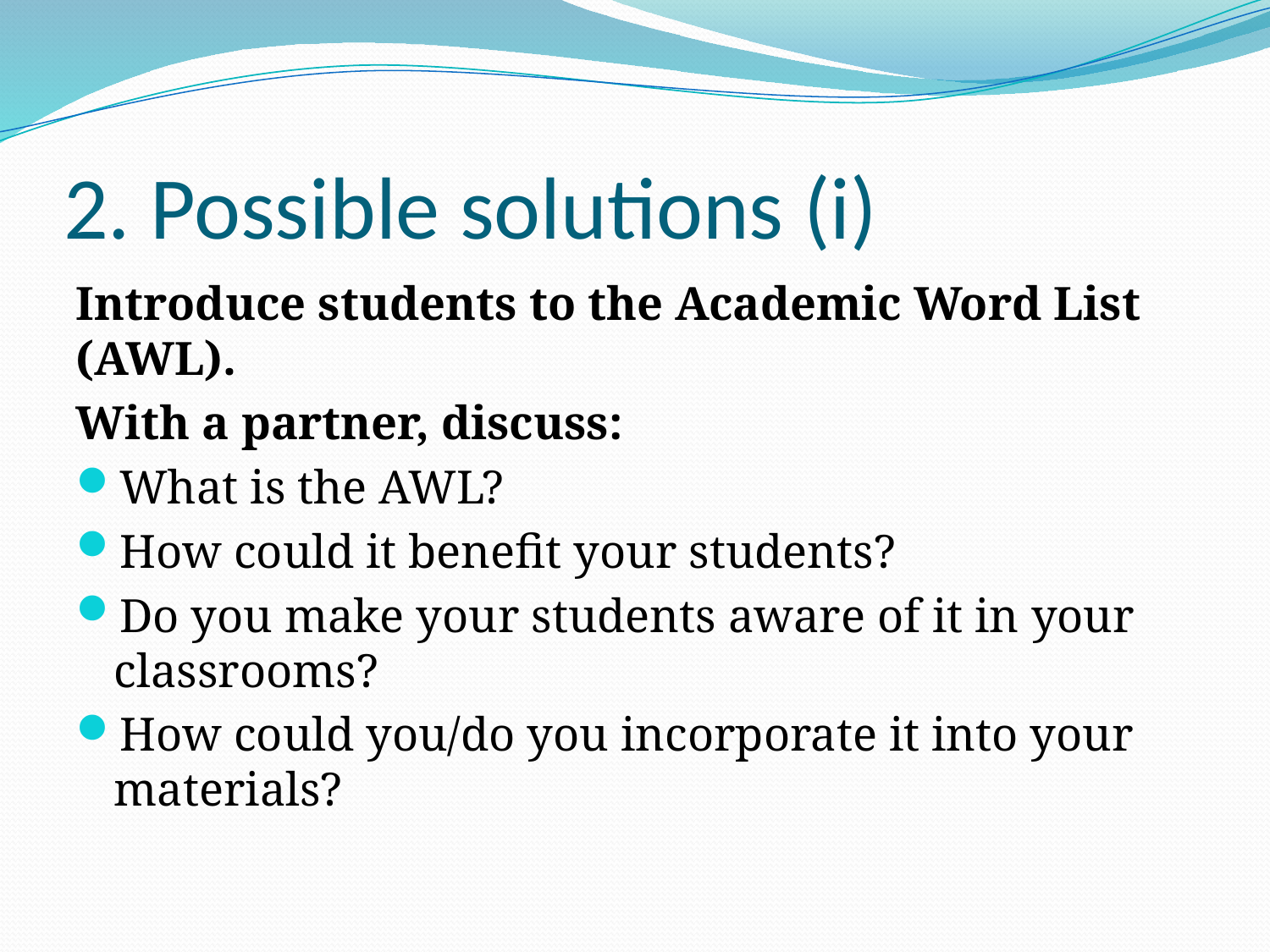

# 2. Possible solutions (i)
Introduce students to the Academic Word List (AWL).
With a partner, discuss:
What is the AWL?
How could it benefit your students?
Do you make your students aware of it in your classrooms?
How could you/do you incorporate it into your materials?